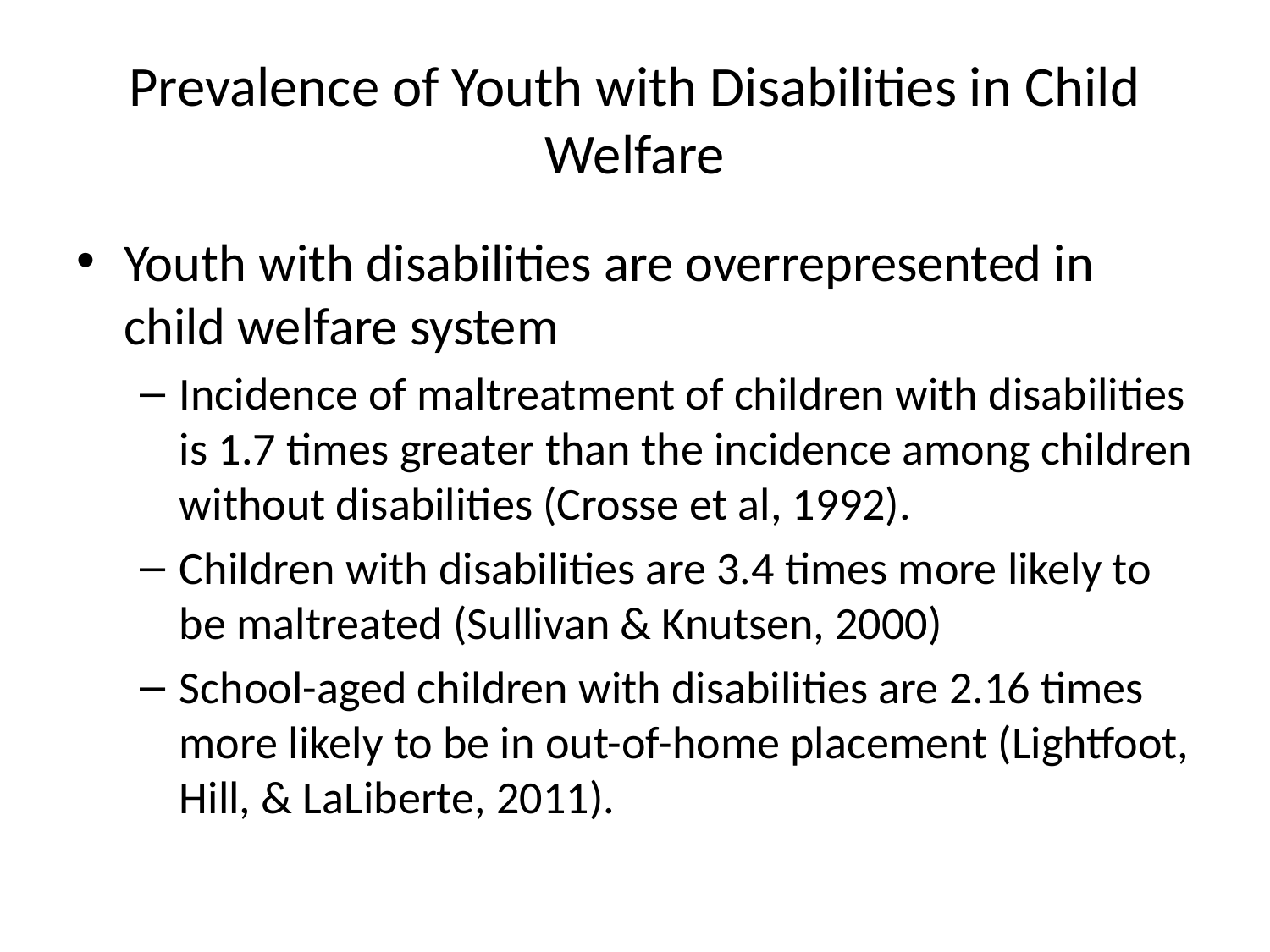

# Prevalence of Youth with Disabilities in Child Welfare
Youth with disabilities are overrepresented in child welfare system
Incidence of maltreatment of children with disabilities is 1.7 times greater than the incidence among children without disabilities (Crosse et al, 1992).
Children with disabilities are 3.4 times more likely to be maltreated (Sullivan & Knutsen, 2000)
School-aged children with disabilities are 2.16 times more likely to be in out-of-home placement (Lightfoot, Hill, & LaLiberte, 2011).